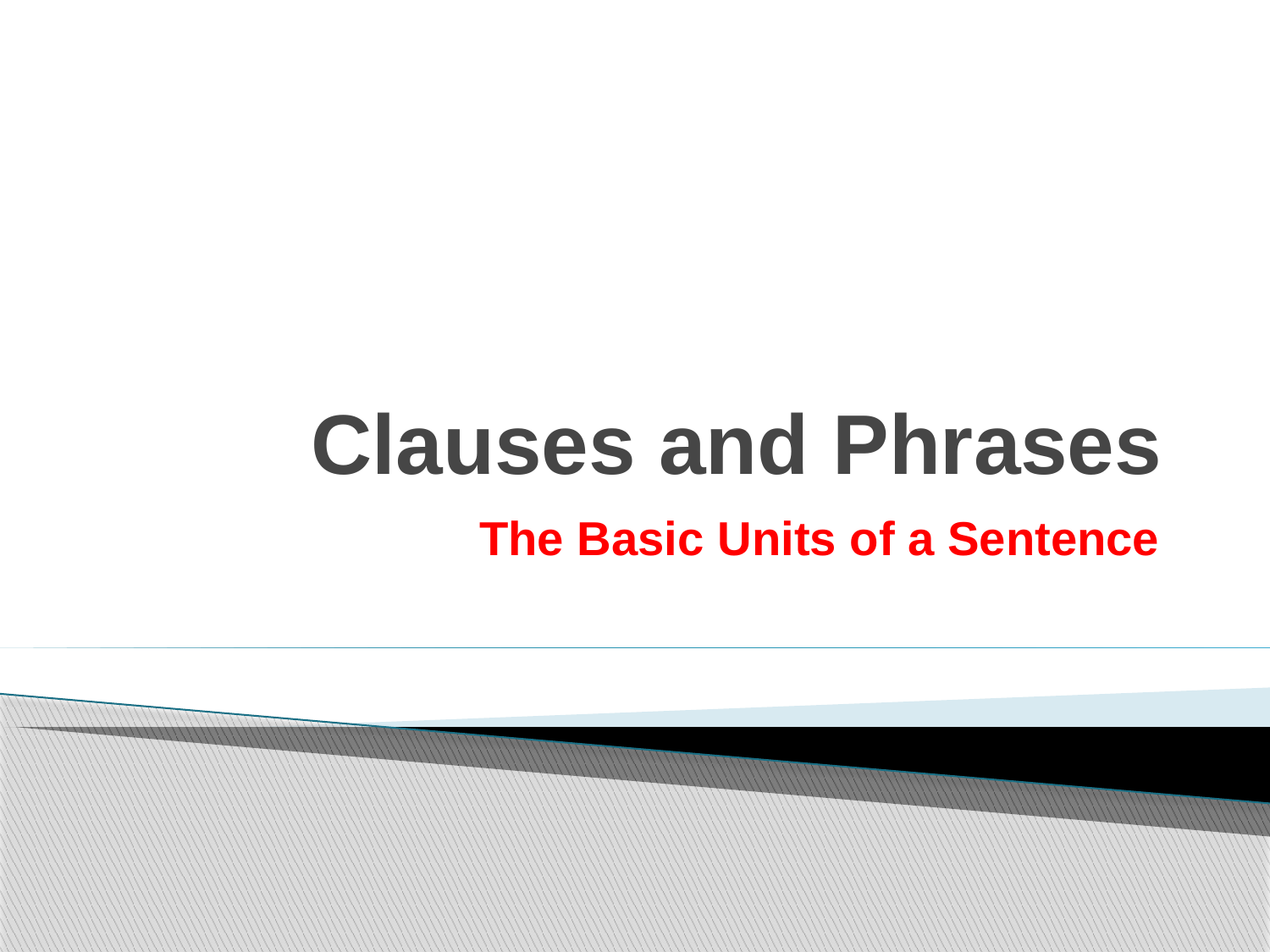

# Clauses and Phrases
The Basic Units of a Sentence